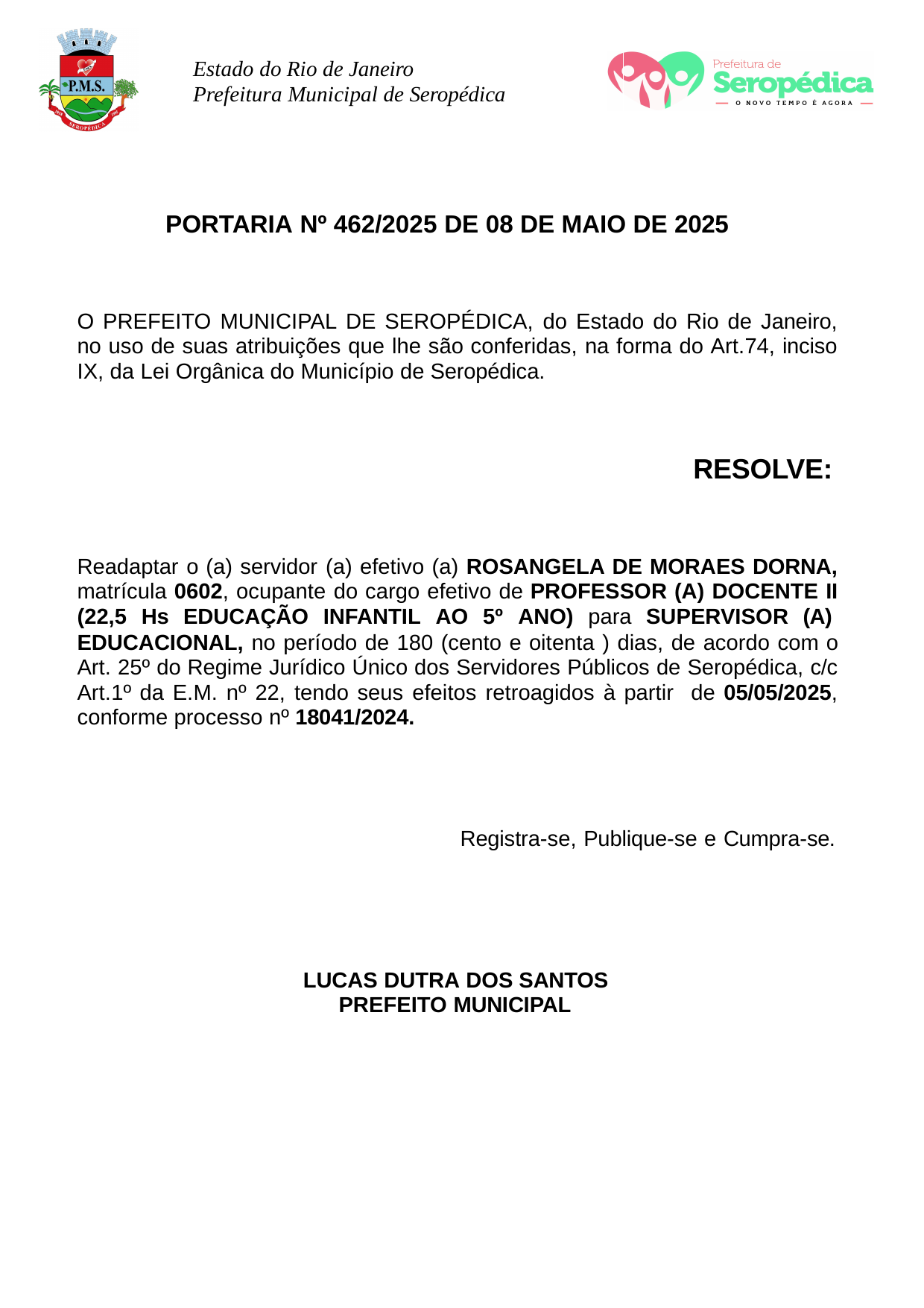

Estado do Rio de Janeiro Prefeitura Municipal de Seropédica
PORTARIA Nº 462/2025 DE 08 DE MAIO DE 2025
O PREFEITO MUNICIPAL DE SEROPÉDICA, do Estado do Rio de Janeiro, no uso de suas atribuições que lhe são conferidas, na forma do Art.74, inciso IX, da Lei Orgânica do Município de Seropédica.
RESOLVE:
Readaptar o (a) servidor (a) efetivo (a) ROSANGELA DE MORAES DORNA, matrícula 0602, ocupante do cargo efetivo de PROFESSOR (A) DOCENTE II (22,5  Hs  EDUCAÇÃO  INFANTIL  AO  5º  ANO)  para  SUPERVISOR  (A)
EDUCACIONAL, no período de 180 (cento e oitenta ) dias, de acordo com o Art. 25º do Regime Jurídico Único dos Servidores Públicos de Seropédica, c/c Art.1º da E.M. nº 22, tendo seus efeitos retroagidos à partir  de 05/05/2025, conforme processo nº 18041/2024.
Registra-se, Publique-se e Cumpra-se.
LUCAS DUTRA DOS SANTOS PREFEITO MUNICIPAL